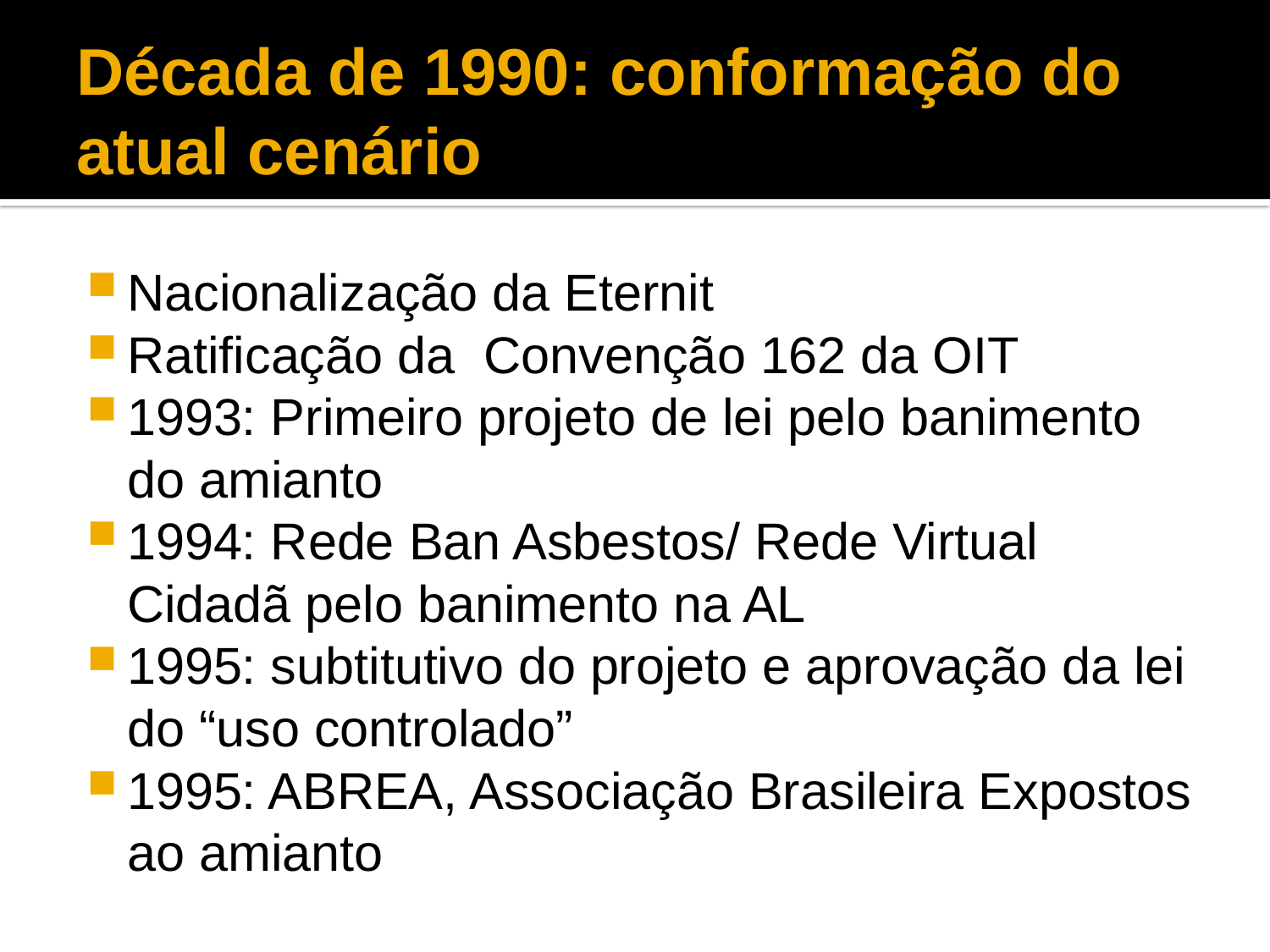

# Década de 1990: conformação do atual cenário
Nacionalização da Eternit
Ratificação da  Convenção 162 da OIT
1993: Primeiro projeto de lei pelo banimento do amianto
1994: Rede Ban Asbestos/ Rede Virtual Cidadã pelo banimento na AL
1995: subtitutivo do projeto e aprovação da lei do “uso controlado”
1995: ABREA, Associação Brasileira Expostos ao amianto